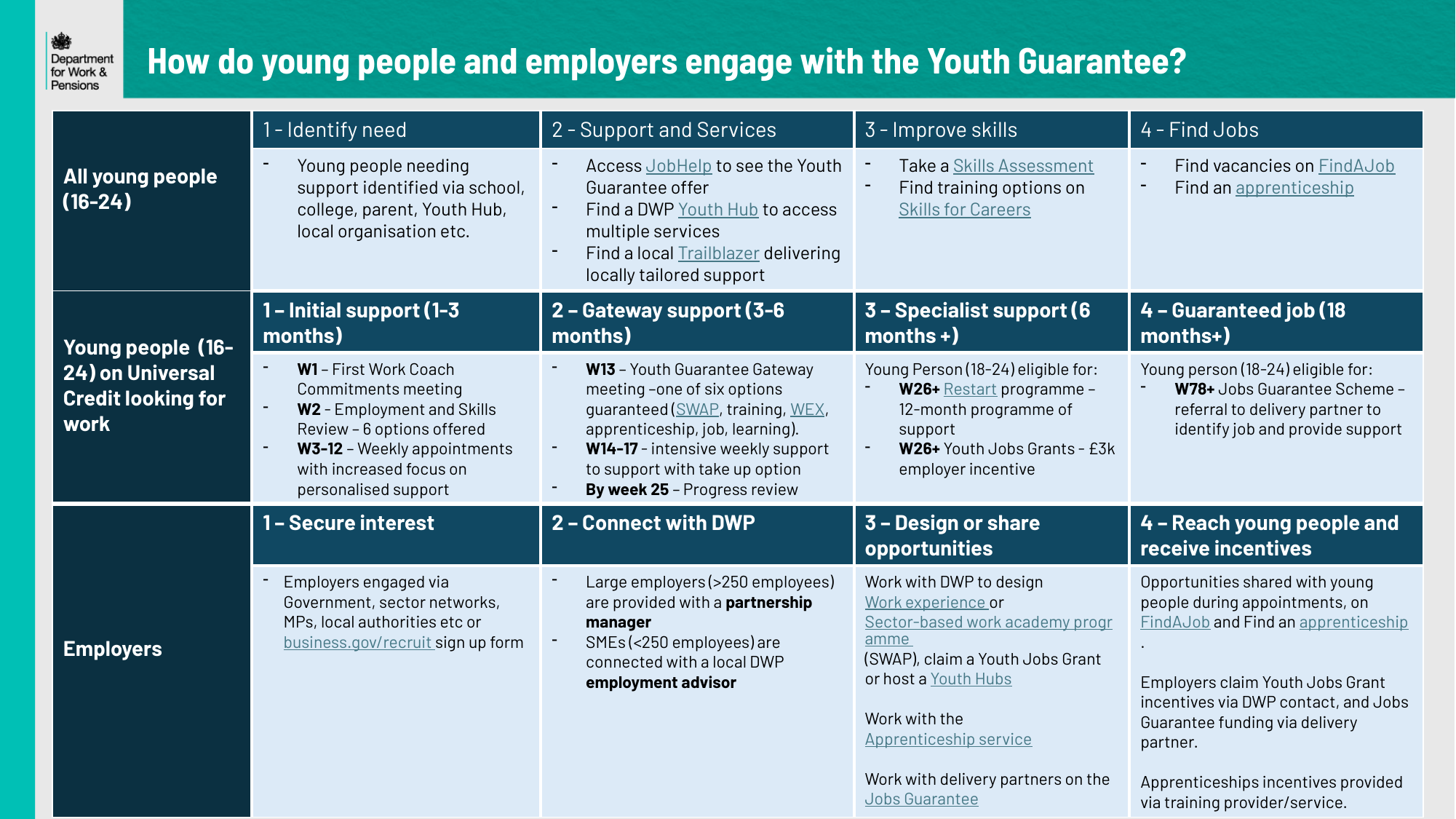

How do young people and employers engage with the Youth Guarantee?
| All young people (16-24) | 1 - Identify need | 2 - Support and Services | 3 - Improve skills | 4 - Find Jobs |
| --- | --- | --- | --- | --- |
|  | Young people needing support identified via school, college, parent, Youth Hub, local organisation etc. | Access JobHelp to see the Youth Guarantee offer Find a DWP Youth Hub to access multiple services Find a local Trailblazer delivering locally tailored support | Take a Skills Assessment Find training options on Skills for Careers | Find vacancies on FindAJob Find an apprenticeship |
| Young people (16-24) on Universal Credit looking for work | 1 – Initial support (1-3 months) | 2 – Gateway support (3-6 months) | 3 – Specialist support (6 months +) | 4 – Guaranteed job (18 months+) |
|  | W1 – First Work Coach Commitments meeting W2 - Employment and Skills Review – 6 options offered W3-12 – Weekly appointments with increased focus on personalised support | W13 – Youth Guarantee Gateway meeting –one of six options guaranteed (SWAP, training, WEX, apprenticeship, job, learning). W14-17 - intensive weekly support to support with take up option By week 25 – Progress review | Young Person (18-24) eligible for: W26+ Restart programme – 12-month programme of support W26+ Youth Jobs Grants - £3k employer incentive | Young person (18-24) eligible for: W78+ Jobs Guarantee Scheme – referral to delivery partner to identify job and provide support |
| Employers | 1 – Secure interest | 2 – Connect with DWP | 3 – Design or share opportunities | 4 – Reach young people and receive incentives |
|  | Employers engaged via Government, sector networks, MPs, local authorities etc or business.gov/recruit sign up form | Large employers (>250 employees) are provided with a partnership manager SMEs (<250 employees) are connected with a local DWP employment advisor | Work with DWP to design Work experience or Sector-based work academy programme (SWAP), claim a Youth Jobs Grant or host a Youth Hubs Work with the Apprenticeship service Work with delivery partners on the Jobs Guarantee | Opportunities shared with young people during appointments, on FindAJob and Find an apprenticeship. Employers claim Youth Jobs Grant incentives via DWP contact, and Jobs Guarantee funding via delivery partner. Apprenticeships incentives provided via training provider/service. |